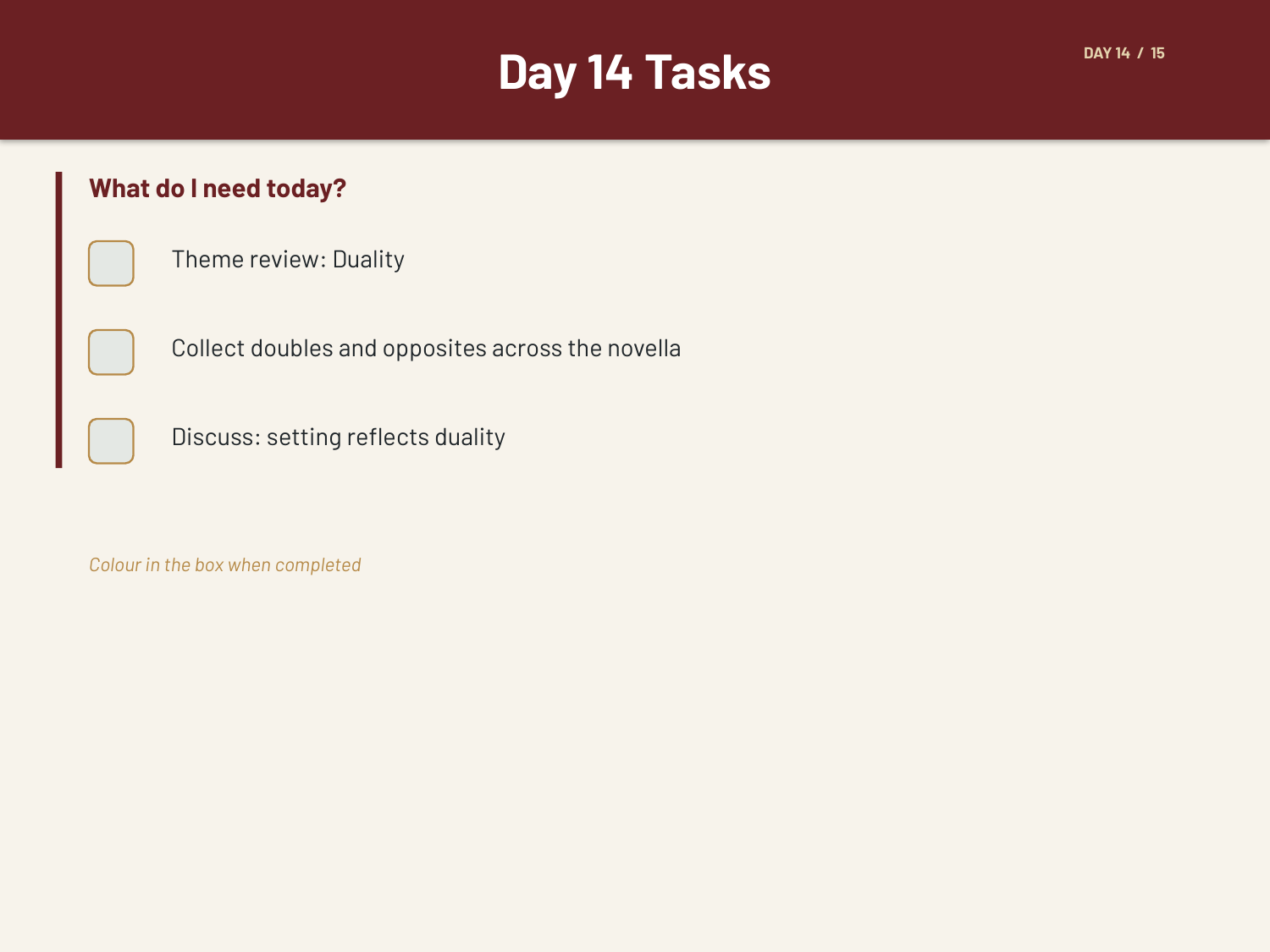

Day 14 Tasks
DAY 14  /  15
What do I need today?

Theme review: Duality

Collect doubles and opposites across the novella

Discuss: setting reflects duality

Colour in the box when completed